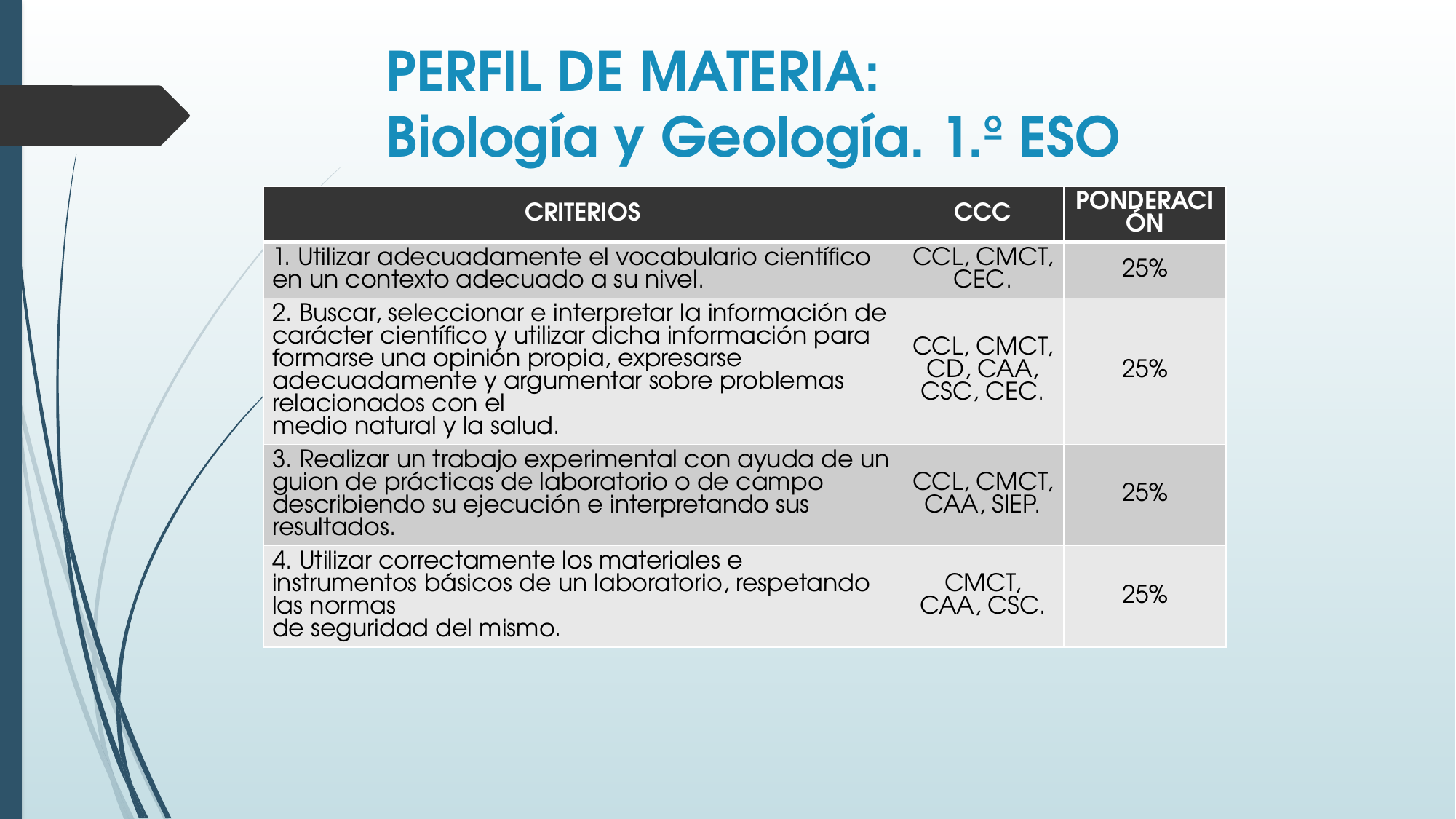

# PERFIL DE MATERIA: Biología y Geología. 1.º ESO
| CRITERIOS | CCC | PONDERACIÓN |
| --- | --- | --- |
| 1. Utilizar adecuadamente el vocabulario científico en un contexto adecuado a su nivel. | CCL, CMCT, CEC. | 25% |
| 2. Buscar, seleccionar e interpretar la información de carácter científico y utilizar dicha información para formarse una opinión propia, expresarse adecuadamente y argumentar sobre problemas relacionados con el medio natural y la salud. | CCL, CMCT, CD, CAA, CSC, CEC. | 25% |
| 3. Realizar un trabajo experimental con ayuda de un guion de prácticas de laboratorio o de campo describiendo su ejecución e interpretando sus resultados. | CCL, CMCT, CAA, SIEP. | 25% |
| 4. Utilizar correctamente los materiales e instrumentos básicos de un laboratorio, respetando las normas de seguridad del mismo. | CMCT, CAA, CSC. | 25% |